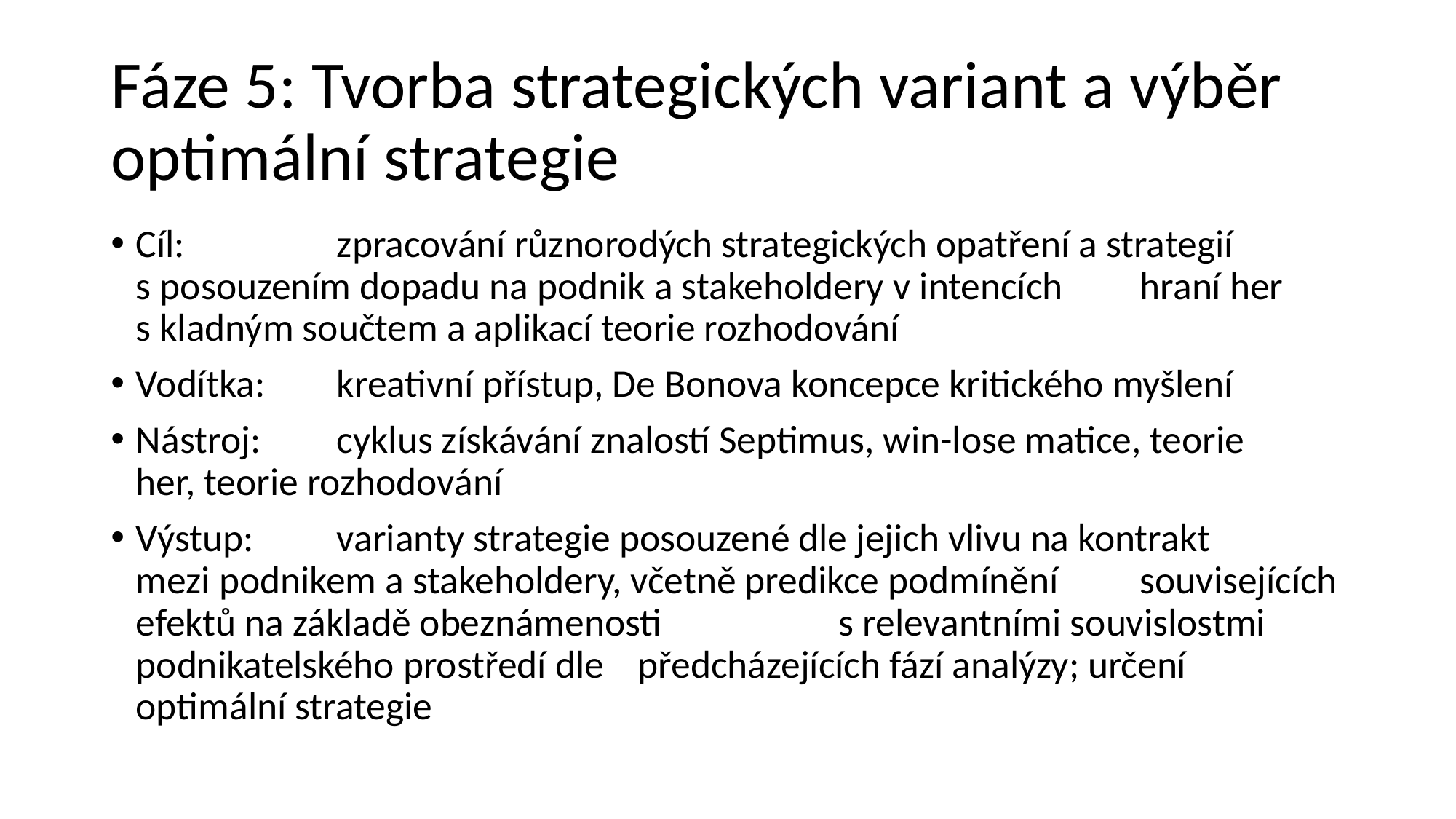

# Fáze 5: Tvorba strategických variant a výběr optimální strategie
Cíl:		zpracování různorodých strategických opatření a strategií 		s posouzením dopadu na podnik a stakeholdery v intencích 		hraní her s kladným součtem a aplikací teorie rozhodování
Vodítka:	kreativní přístup, De Bonova koncepce kritického myšlení
Nástroj:	cyklus získávání znalostí Septimus, win-lose matice, teorie 		her, teorie rozhodování
Výstup:	varianty strategie posouzené dle jejich vlivu na kontrakt 			mezi podnikem a stakeholdery, včetně predikce podmínění 		souvisejících efektů na základě obeznámenosti 				s relevantními souvislostmi podnikatelského prostředí dle 		předcházejících fází analýzy; určení optimální strategie